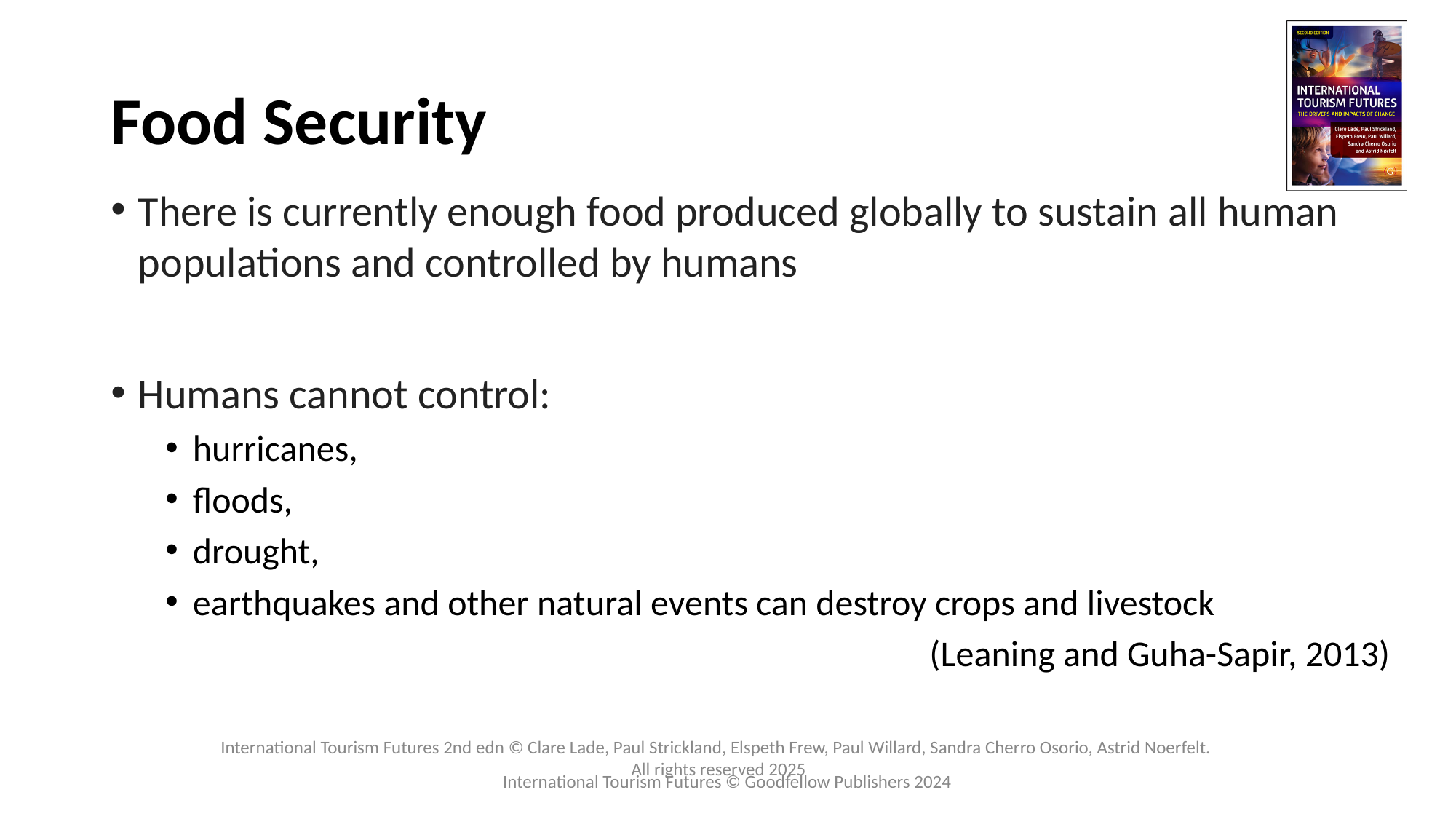

# Food Security
There is currently enough food produced globally to sustain all human populations and controlled by humans

Humans cannot control:
hurricanes,
floods,
drought,
earthquakes and other natural events can destroy crops and livestock
							(Leaning and Guha-Sapir, 2013)
International Tourism Futures © Goodfellow Publishers 2024